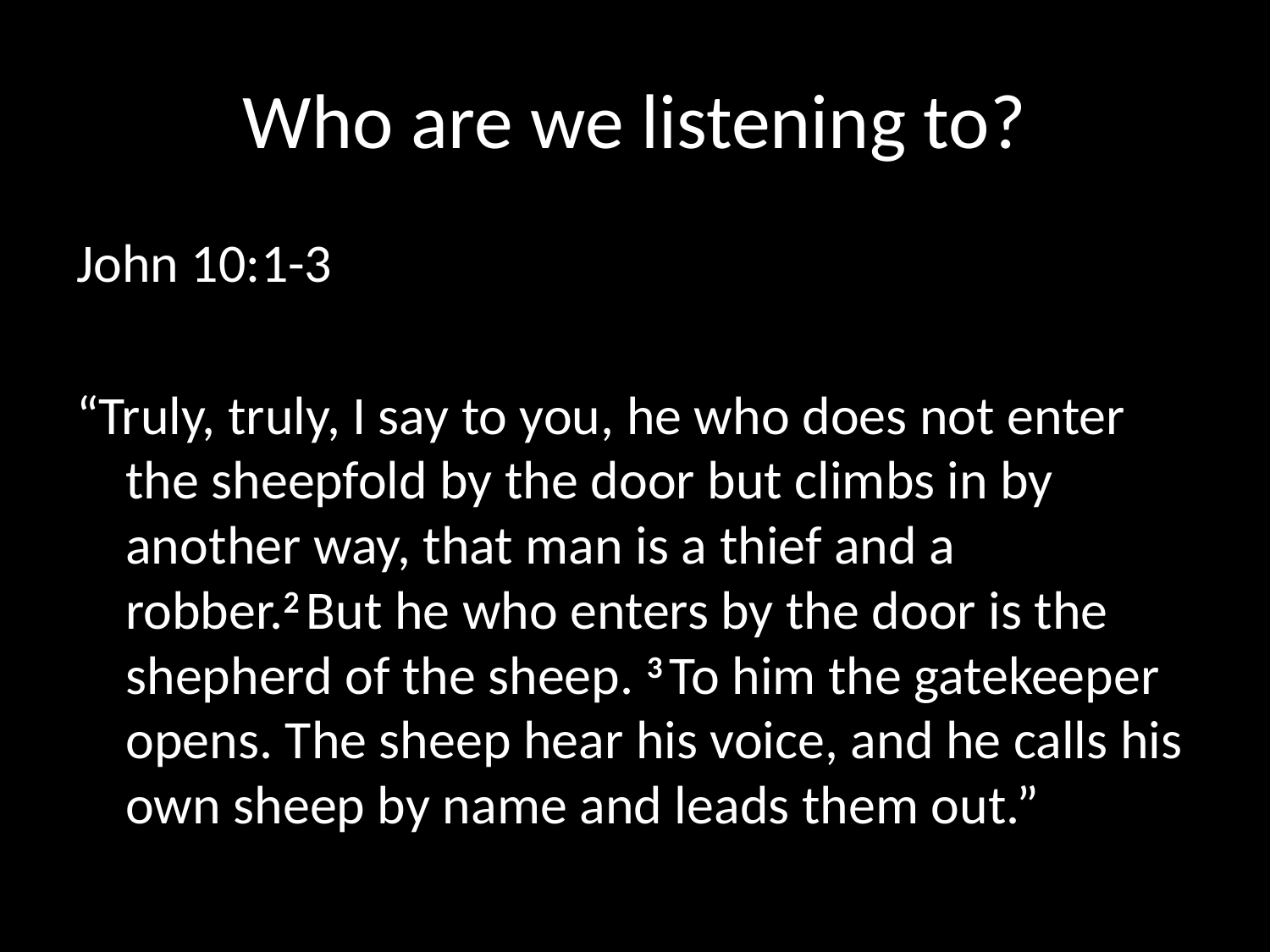

# Who are we listening to?
John 10:1-3

“Truly, truly, I say to you, he who does not enter the sheepfold by the door but climbs in by another way, that man is a thief and a robber.2 But he who enters by the door is the shepherd of the sheep. 3 To him the gatekeeper opens. The sheep hear his voice, and he calls his own sheep by name and leads them out.”